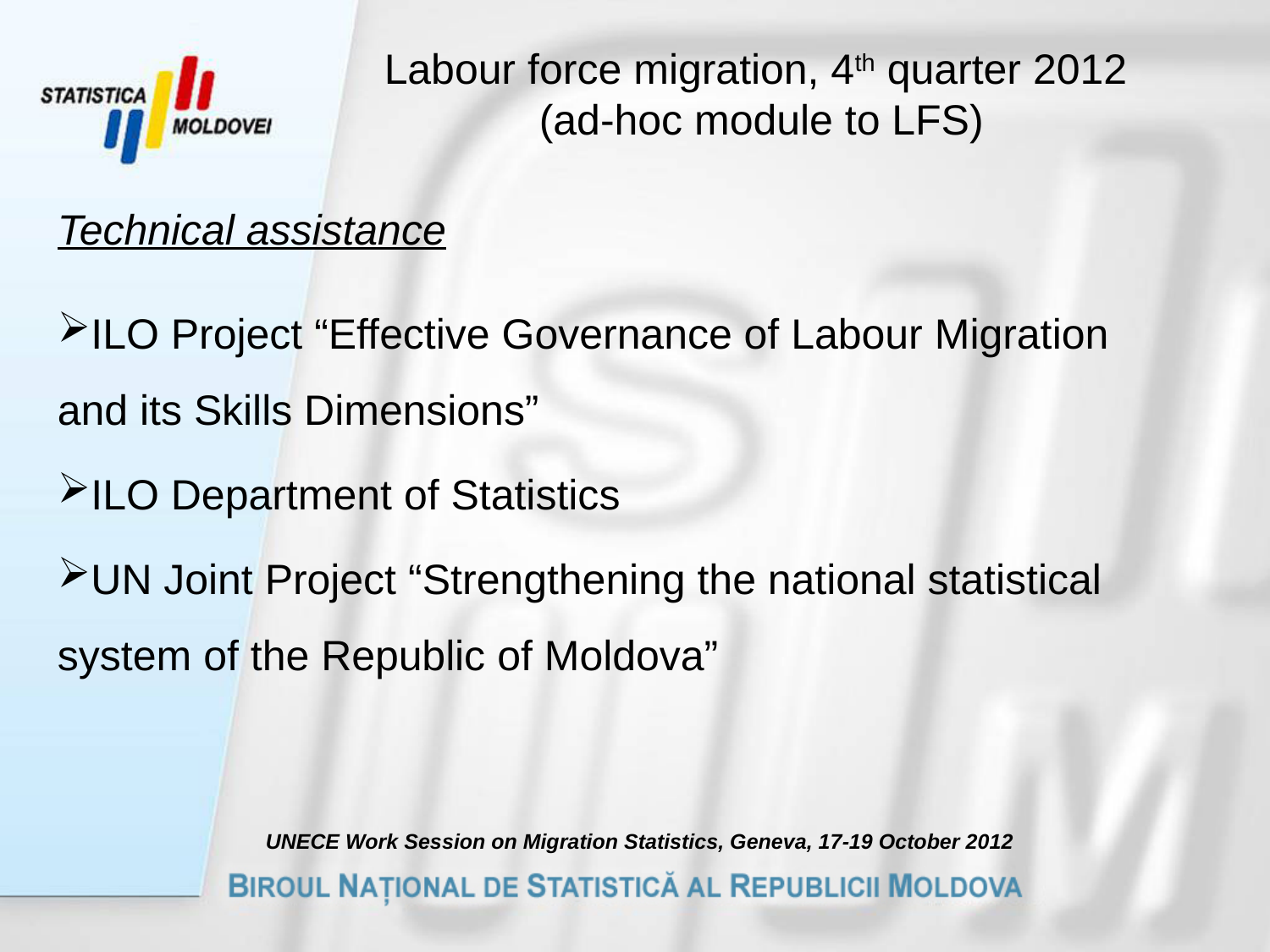

Labour force migration, 4th quarter 2012
 (ad-hoc module to LFS)
Technical assistance

ILO Project “Effective Governance of Labour Migration and its Skills Dimensions”
ILO Department of Statistics
UN Joint Project “Strengthening the national statistical system of the Republic of Moldova”
UNECE Work Session on Migration Statistics, Geneva, 17-19 October 2012